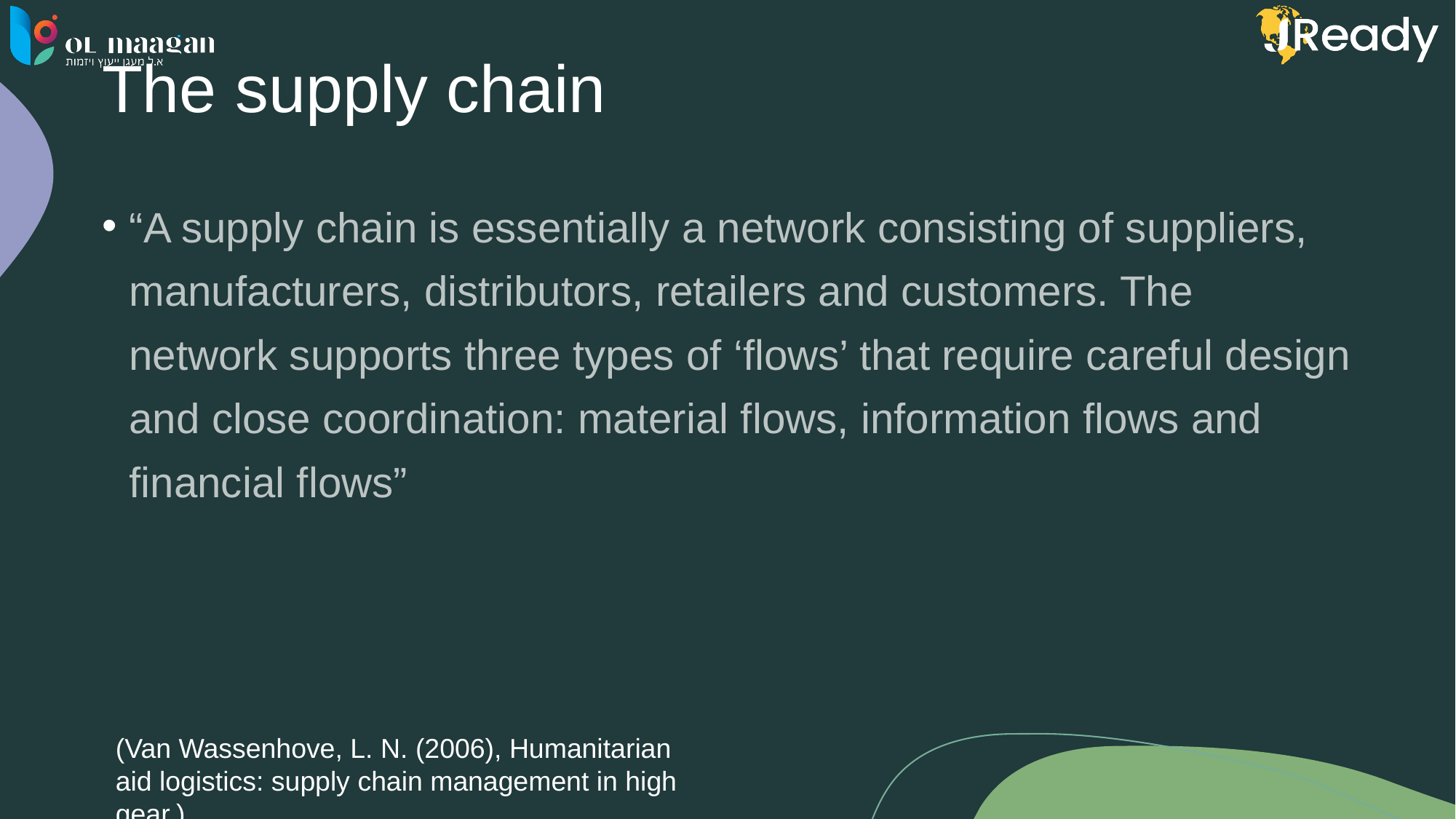

# The supply chain
“A supply chain is essentially a network consisting of suppliers, manufacturers, distributors, retailers and customers. The network supports three types of ‘flows’ that require careful design and close coordination: material flows, information flows and financial flows”

(Van Wassenhove, L. N. (2006), Humanitarian aid logistics: supply chain management in high gear.)